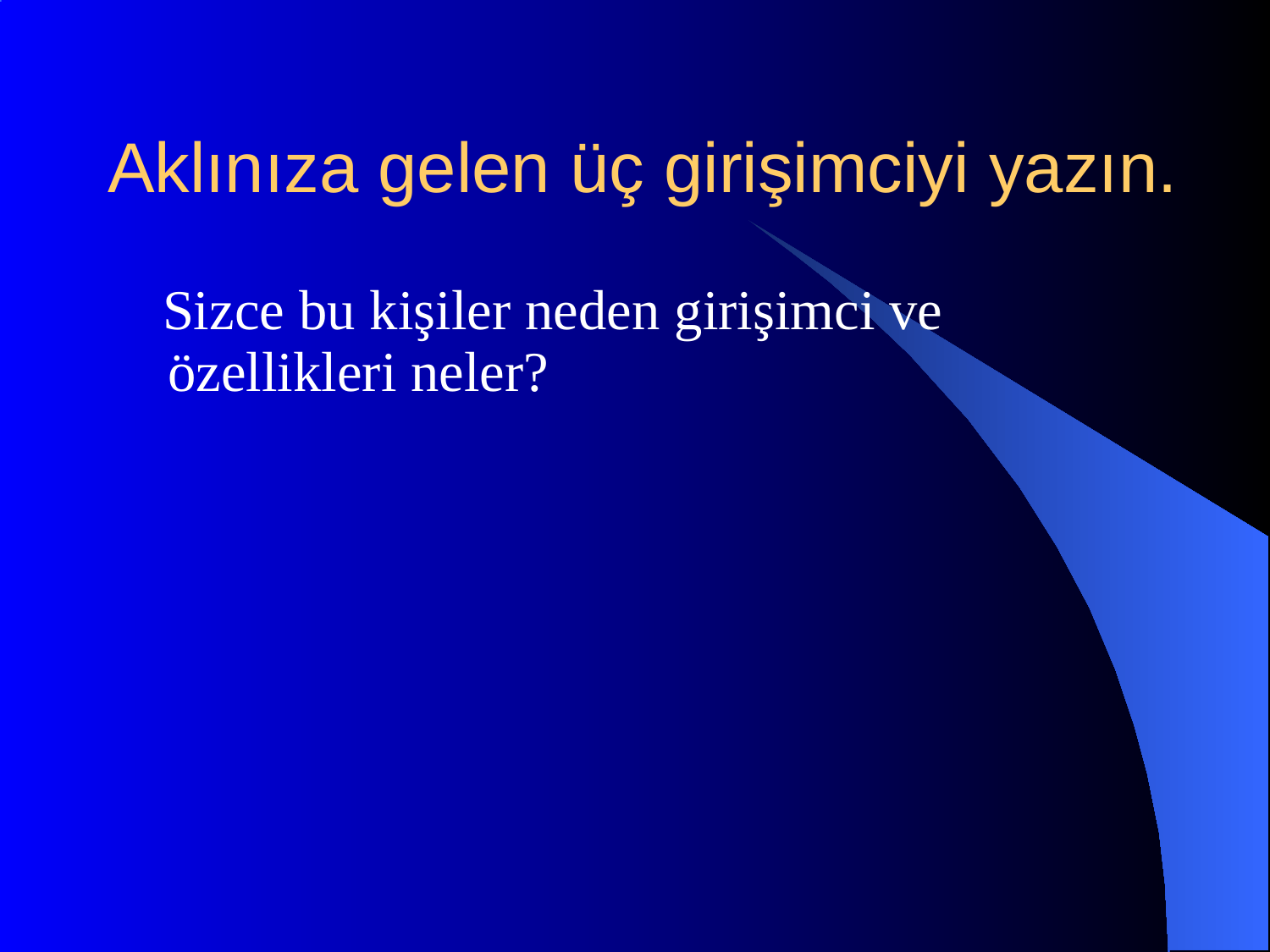

# Aklınıza gelen üç girişimciyi yazın.
   Sizce bu kişiler neden girişimci ve  özellikleri neler?